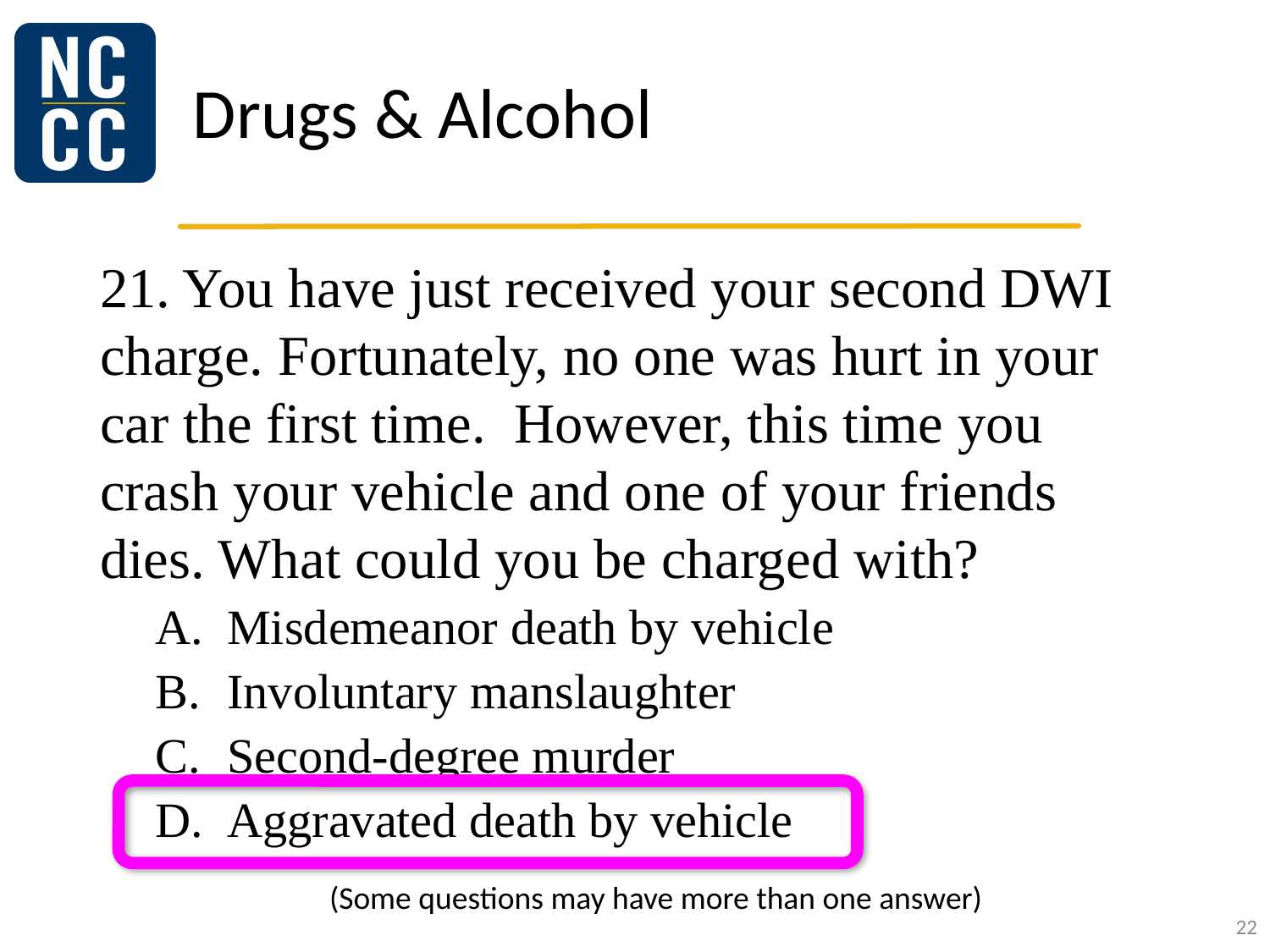

# Drugs & Alcohol
21. You have just received your second DWI charge. Fortunately, no one was hurt in your car the first time.  However, this time you crash your vehicle and one of your friends dies. What could you be charged with?
Misdemeanor death by vehicle
Involuntary manslaughter
Second-degree murder
Aggravated death by vehicle

(Some questions may have more than one answer)
22